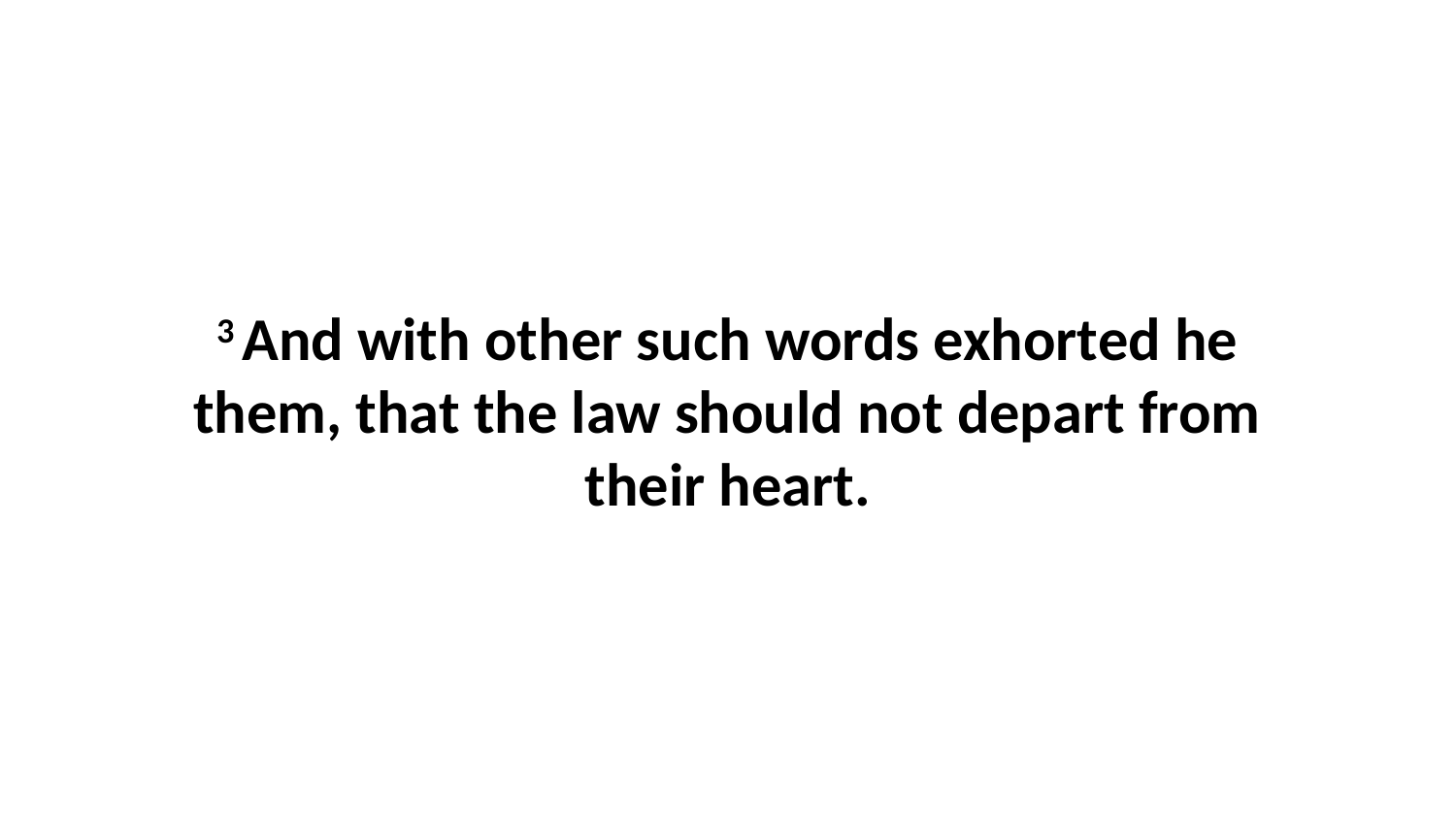

3 And with other such words exhorted he them, that the law should not depart from their heart.